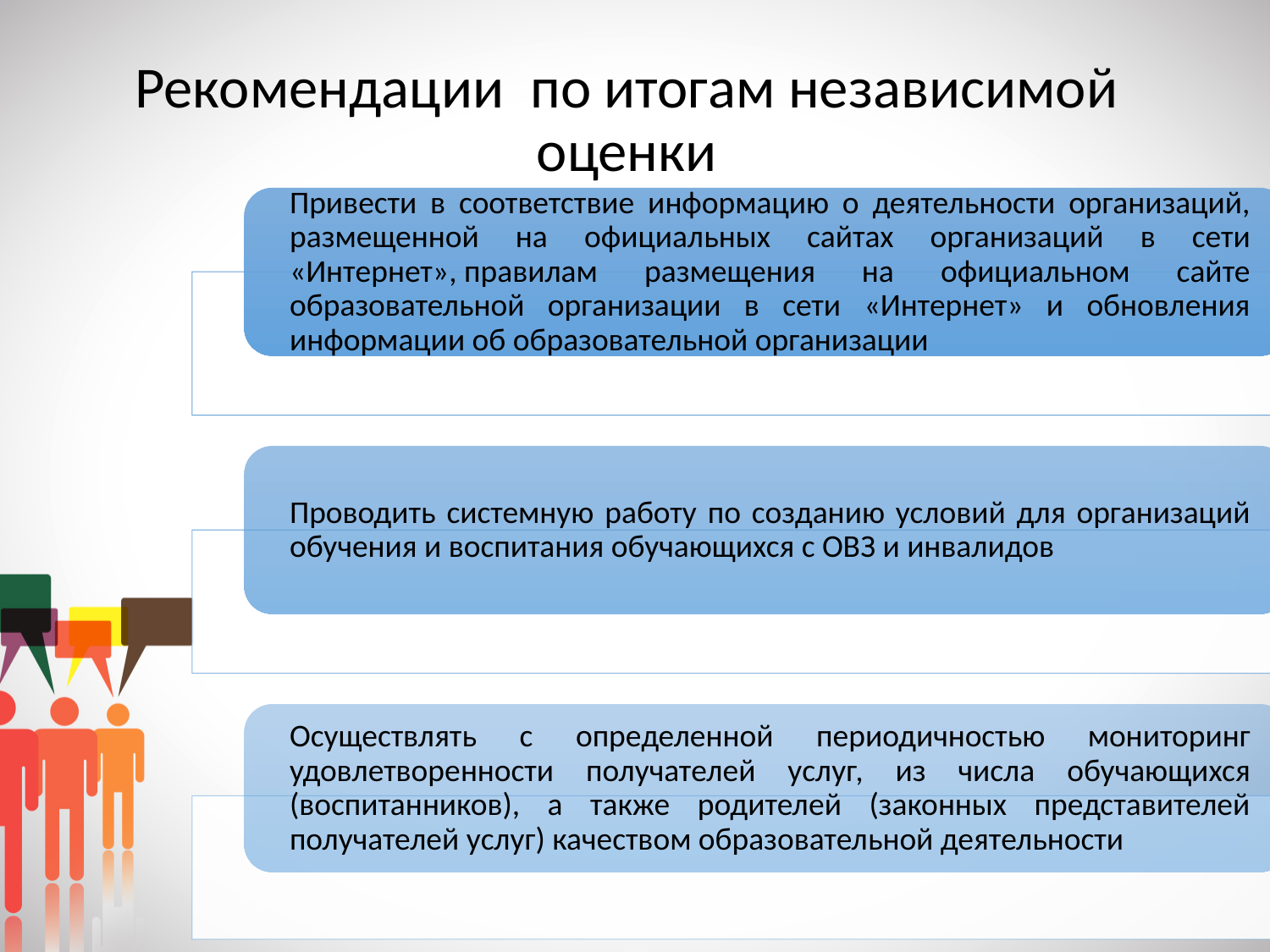

# Рекомендации  по итогам независимой оценки
Привести в соответствие информацию о деятельности организаций, размещенной на официальных сайтах организаций в сети «Интернет», правилам размещения на официальном сайте образовательной организации в сети «Интернет» и обновления информации об образовательной организации
Проводить системную работу по созданию условий для организаций обучения и воспитания обучающихся с ОВЗ и инвалидов
Осуществлять с определенной периодичностью мониторинг удовлетворенности получателей услуг, из числа обучающихся (воспитанников), а также родителей (законных представителей получателей услуг) качеством образовательной деятельности